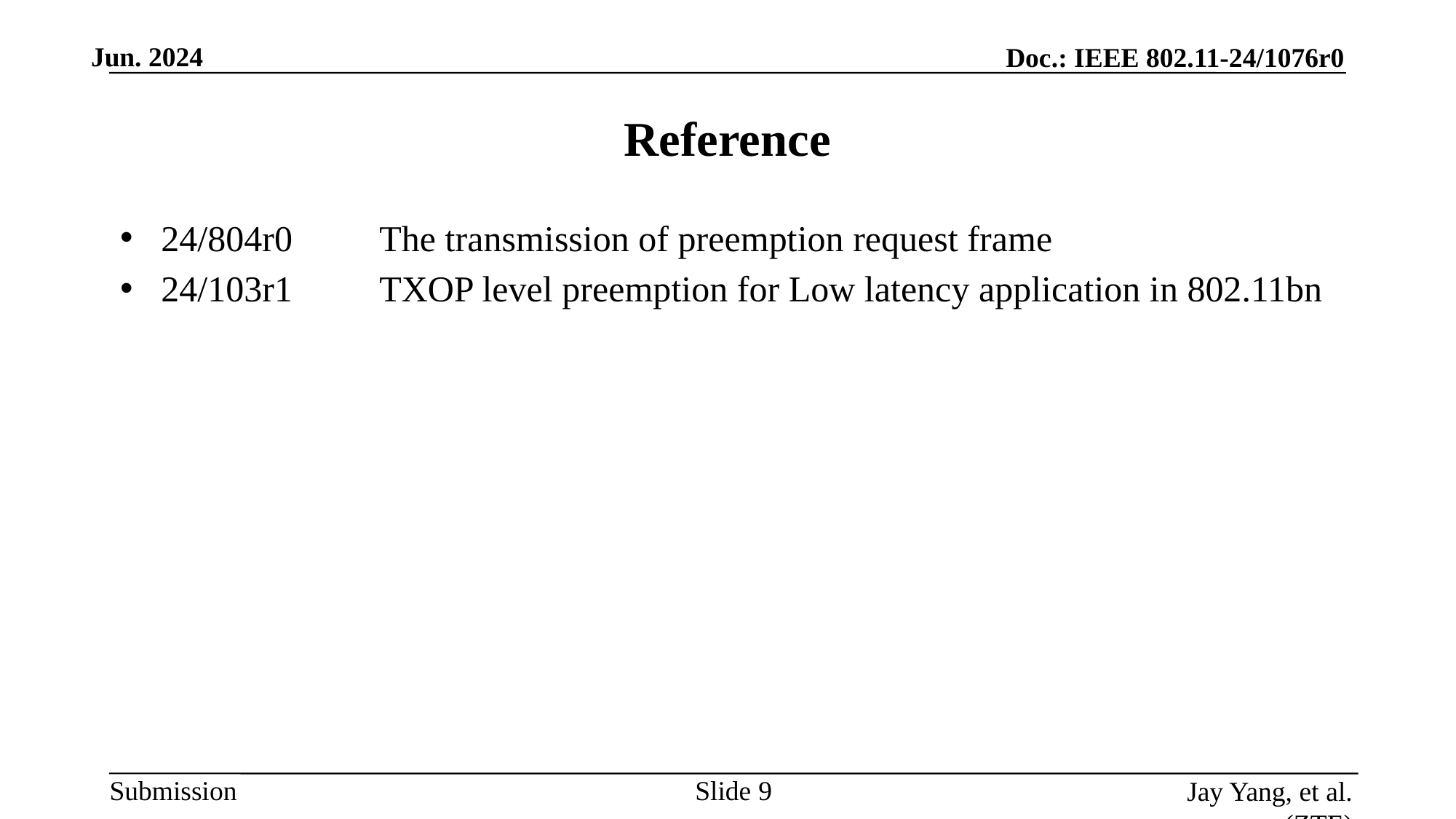

# Reference
24/804r0	The transmission of preemption request frame
24/103r1	TXOP level preemption for Low latency application in 802.11bn
Slide 9
Jay Yang, et al. (ZTE)